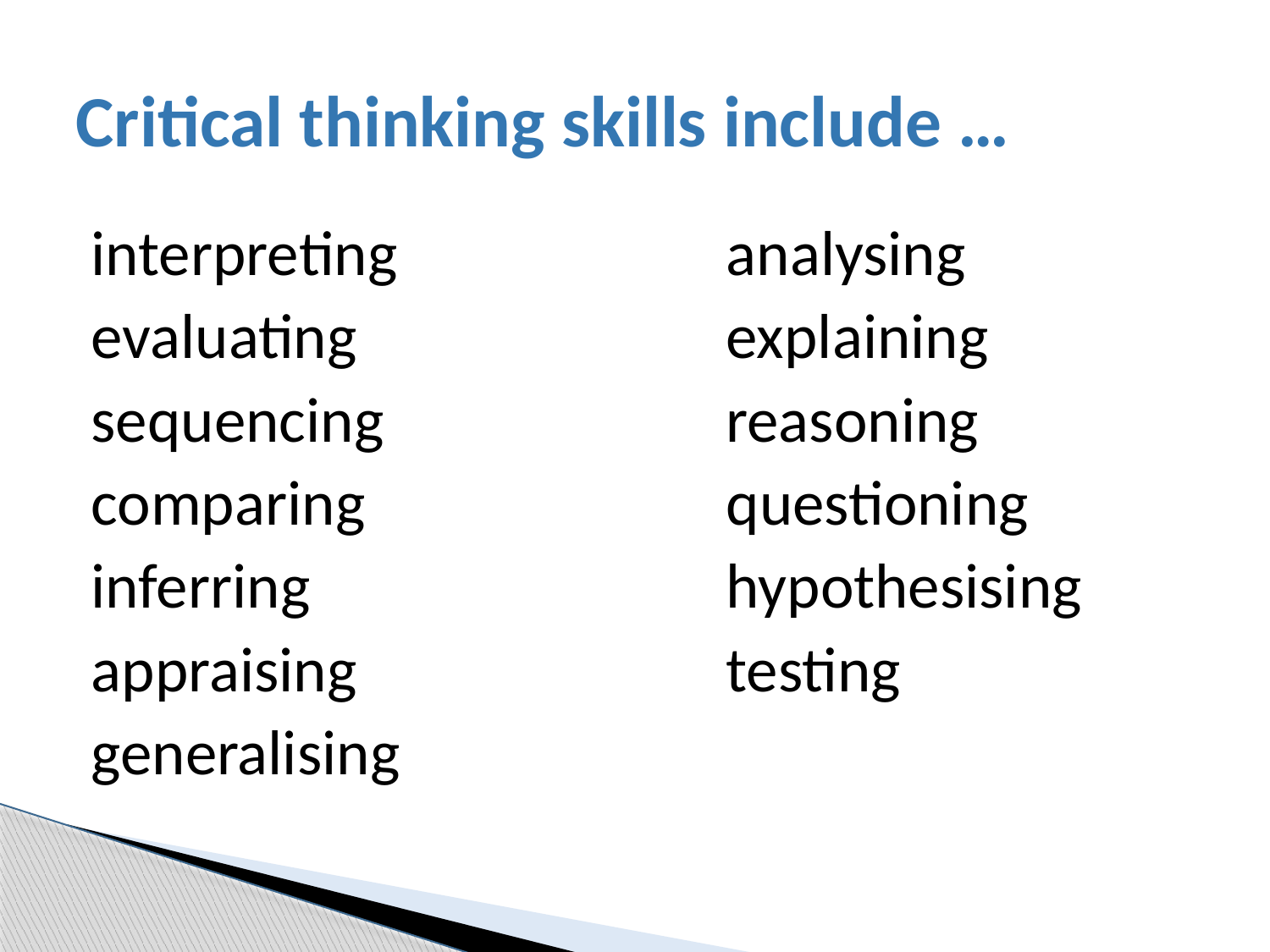

# Critical thinking skills include …
interpreting			analysing
evaluating			explaining
sequencing			reasoning
comparing			questioning
inferring				hypothesising
appraising			testing
generalising